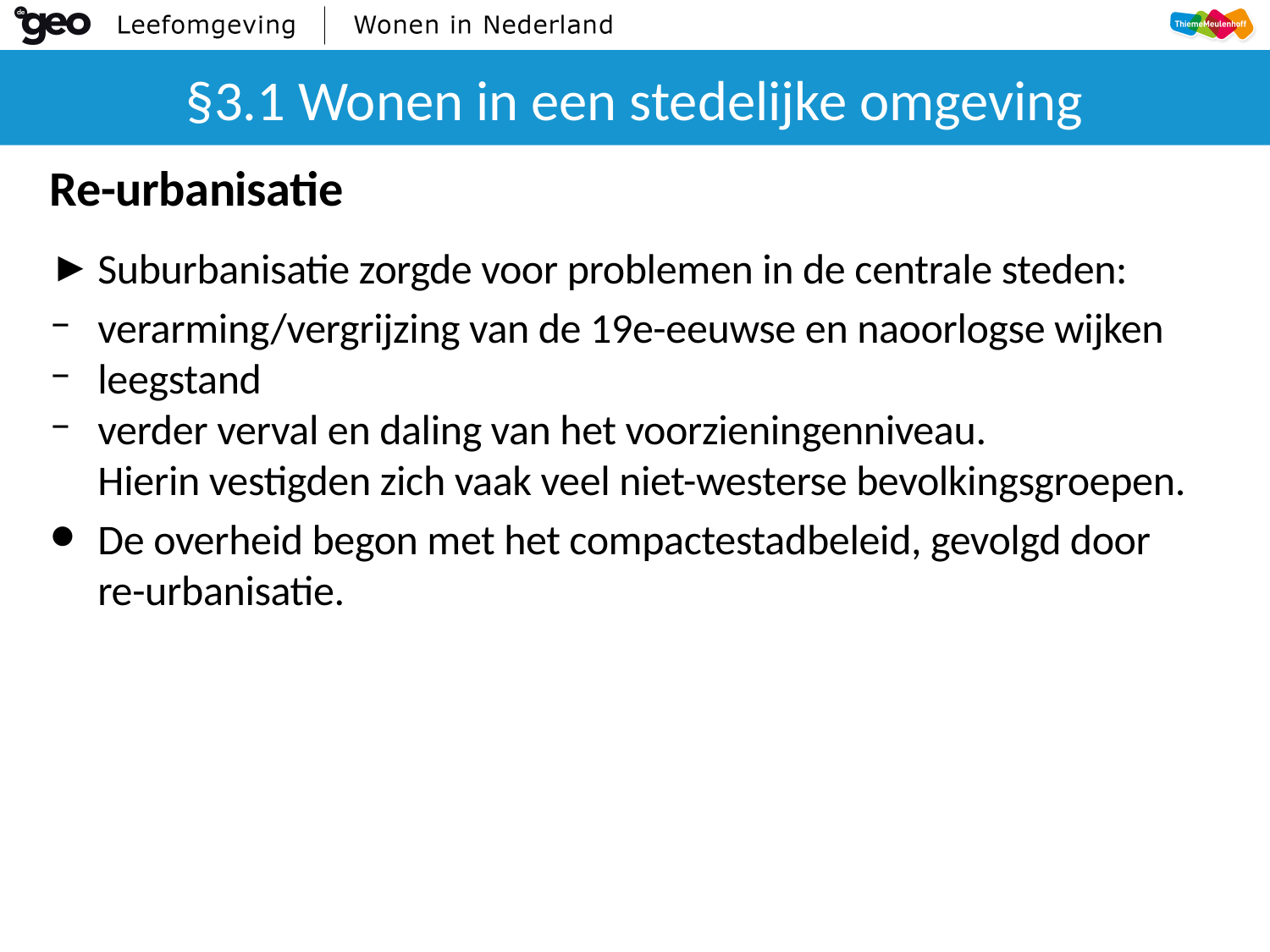

# §3.1 Wonen in een stedelijke omgeving
Re-urbanisatie
Suburbanisatie zorgde voor problemen in de centrale steden:
verarming/vergrijzing van de 19e-eeuwse en naoorlogse wijken
leegstand
verder verval en daling van het voorzieningenniveau.
Hierin vestigden zich vaak veel niet-westerse bevolkingsgroepen.
De overheid begon met het compactestadbeleid, gevolgd door re-urbanisatie.